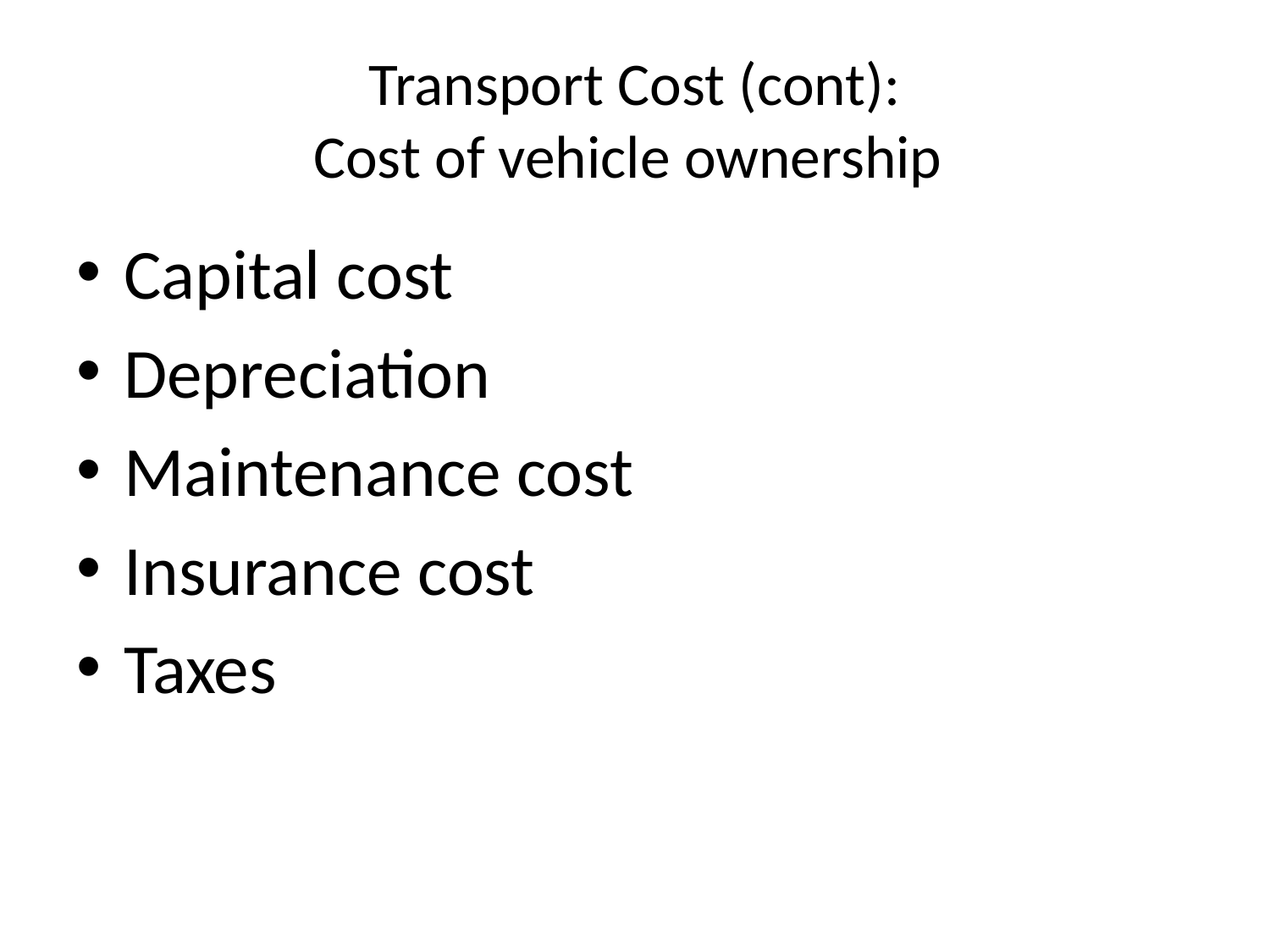

# Transport Cost (cont): Cost of vehicle ownership
Capital cost
Depreciation
Maintenance cost
Insurance cost
Taxes